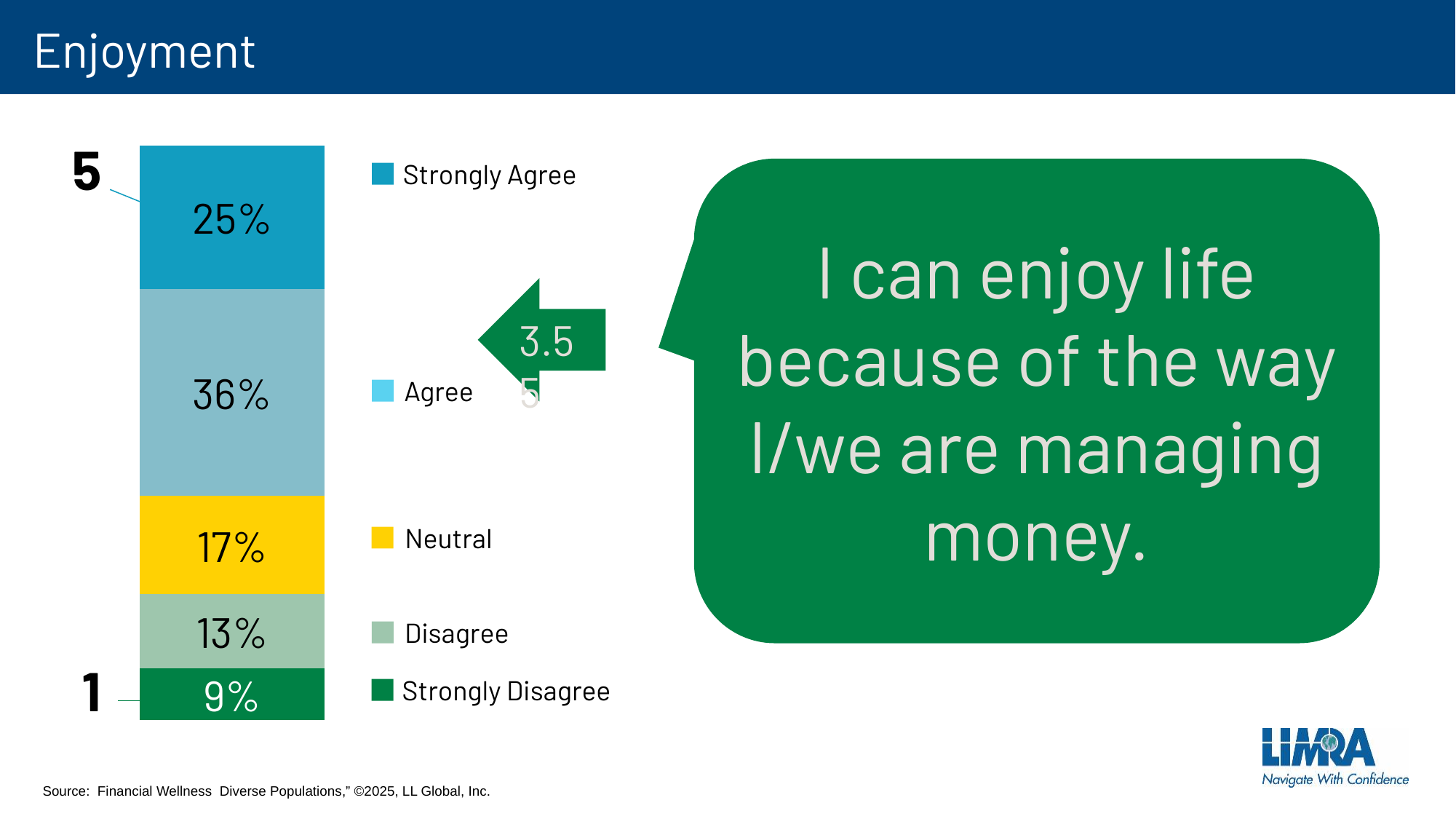

# Enjoyment

### Chart

| Category | Strongly Agree | Agree | Neutral | Disagree | Strongly Disagree |
|---|---|---|---|---|---|
| Enjoy life… | 0.25 | 0.36 | 0.17 | 0.13 | 0.09 |
5
Strongly Agree

I can enjoy life because of the way I/we are managing money.
3.55
Agree

Neutral

Disagree

1
Strongly Disagree

Source:  Financial Wellness  Diverse Populations,” ©2025, LL Global, Inc.